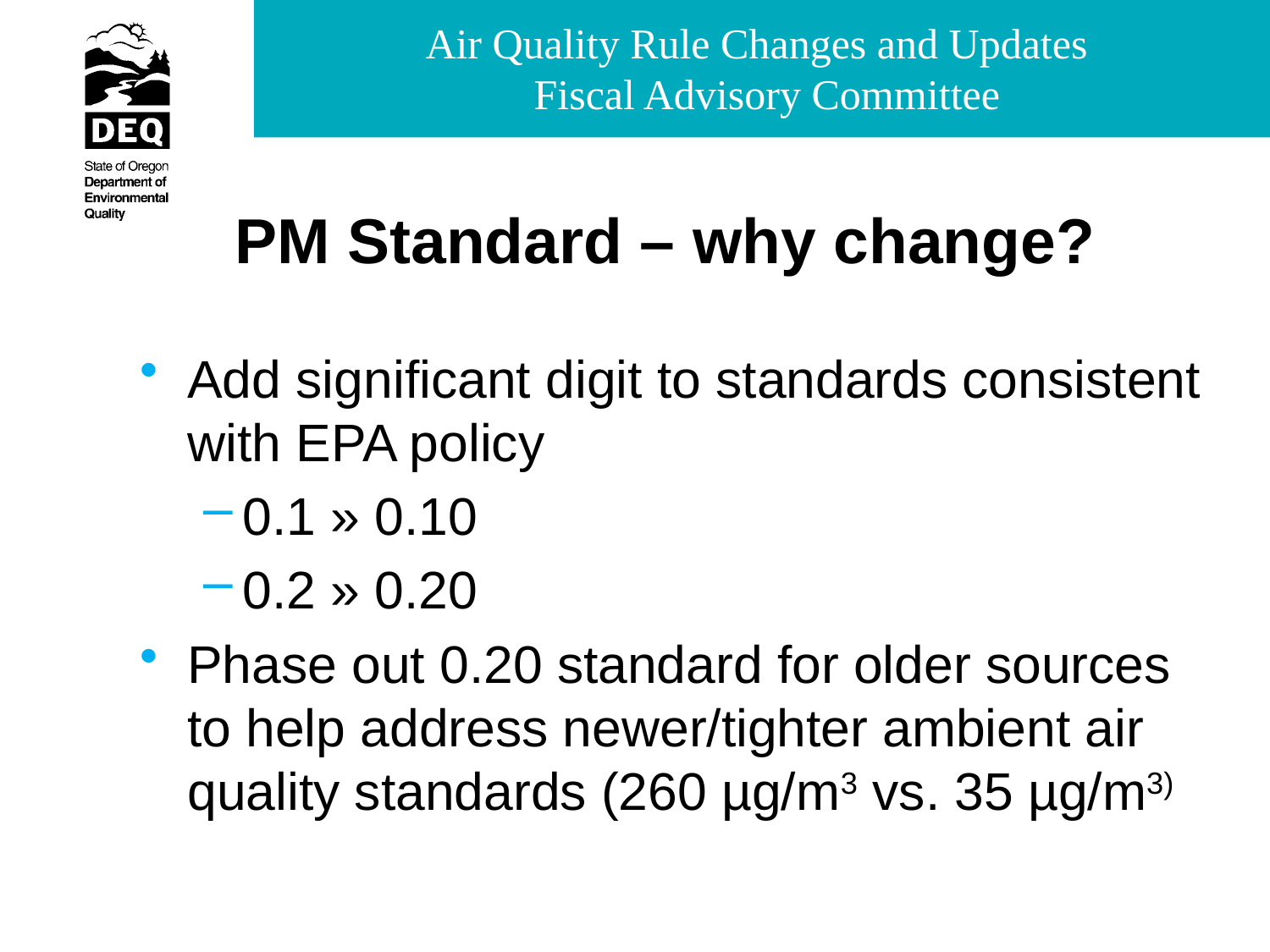

# PM Standard – why change?
Add significant digit to standards consistent with EPA policy
0.1 » 0.10
0.2 » 0.20
Phase out 0.20 standard for older sources to help address newer/tighter ambient air quality standards (260 µg/m3 vs. 35 µg/m3)